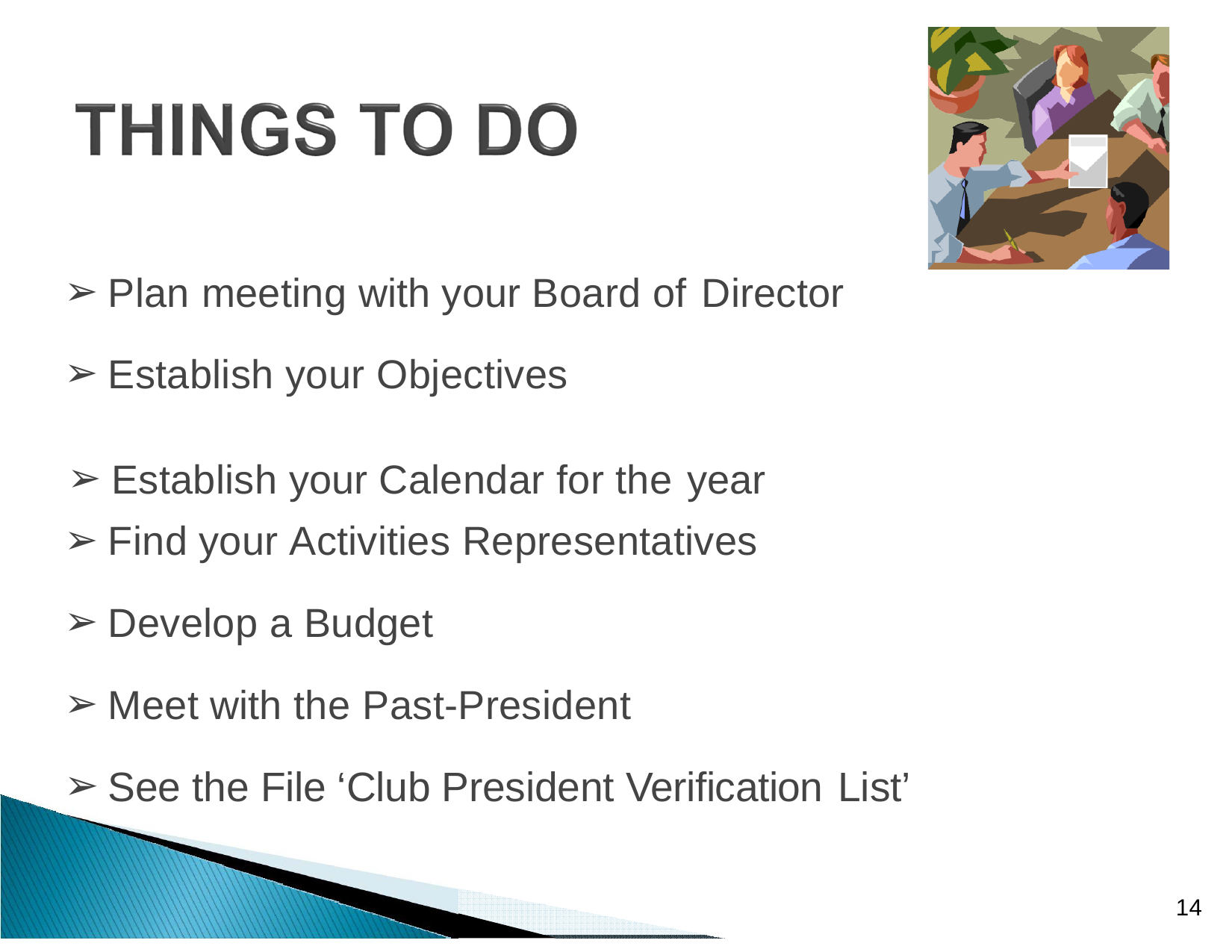

# Plan meeting with your Board of Director
Establish your Objectives

Establish your Calendar for the year
Find your Activities Representatives
Develop a Budget
Meet with the Past-President
See the File ‘Club President Verification List’

14